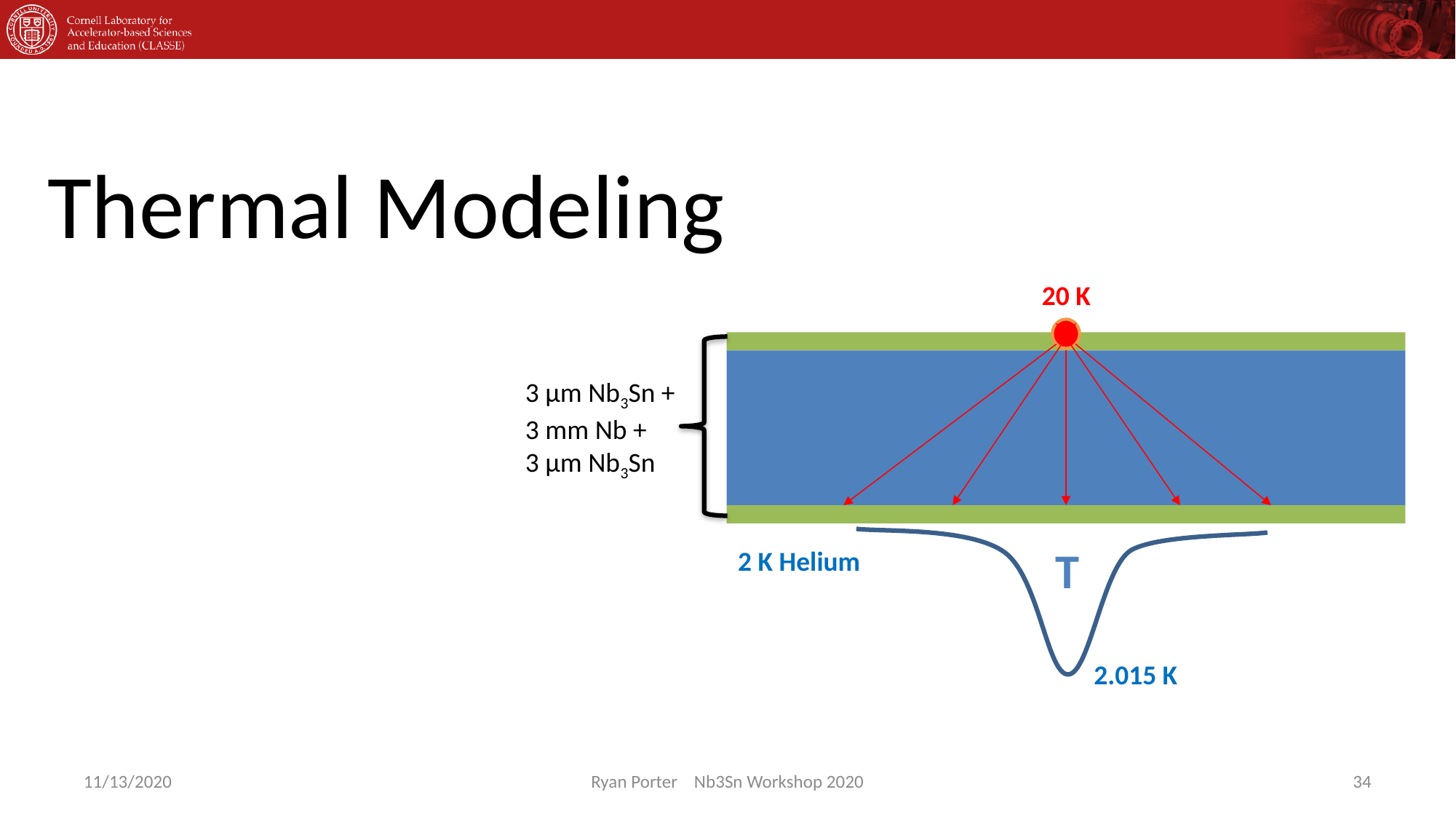

Thermal Modeling
20 K

2.015 K

3 µm Nb3Sn +
3 mm Nb +
3 µm Nb3Sn
T
2 K Helium
11/13/2020
Ryan Porter    Nb3Sn Workshop 2020
34